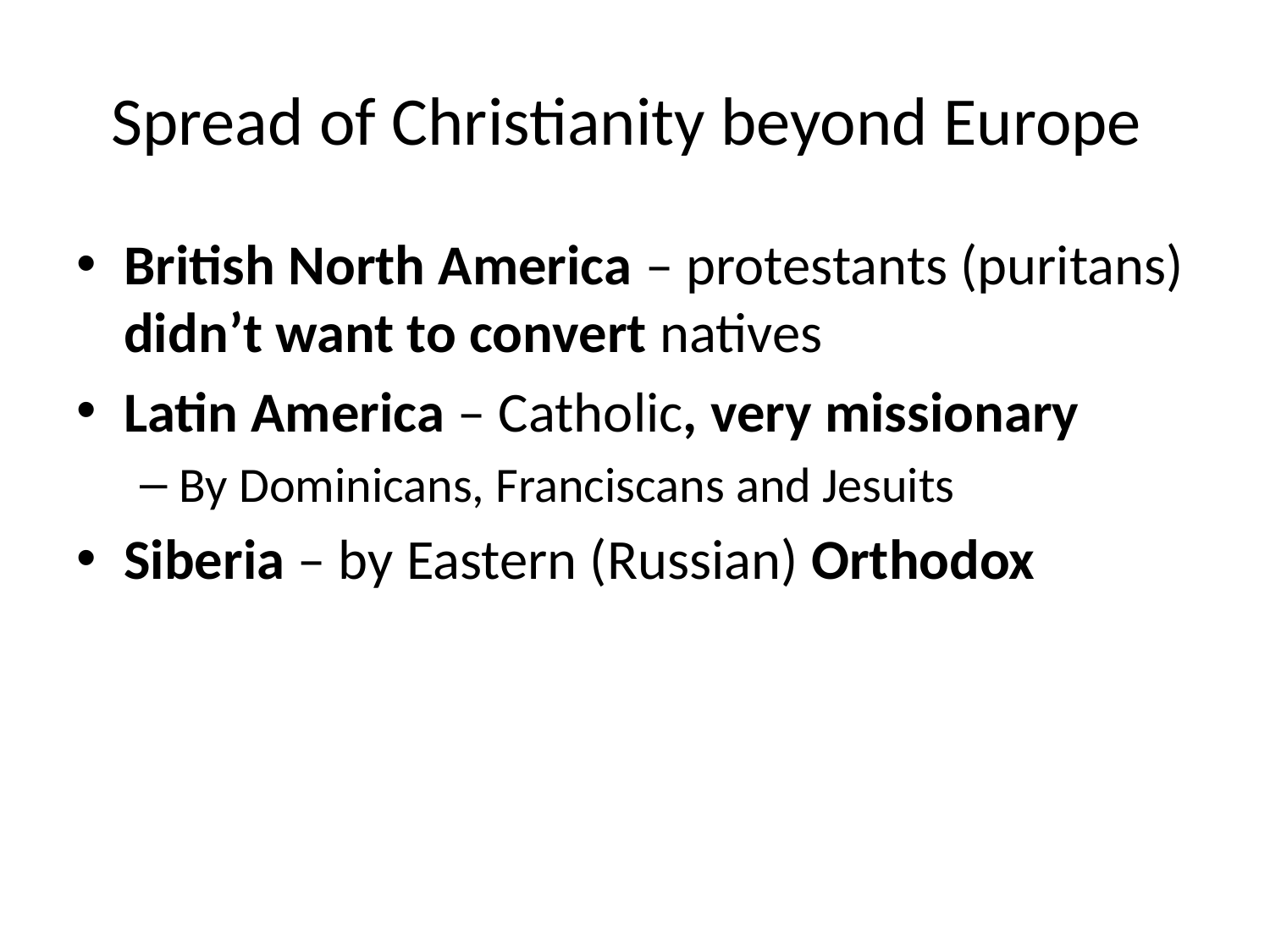

# Spread of Christianity beyond Europe
British North America – protestants (puritans) didn’t want to convert natives
Latin America – Catholic, very missionary
By Dominicans, Franciscans and Jesuits
Siberia – by Eastern (Russian) Orthodox